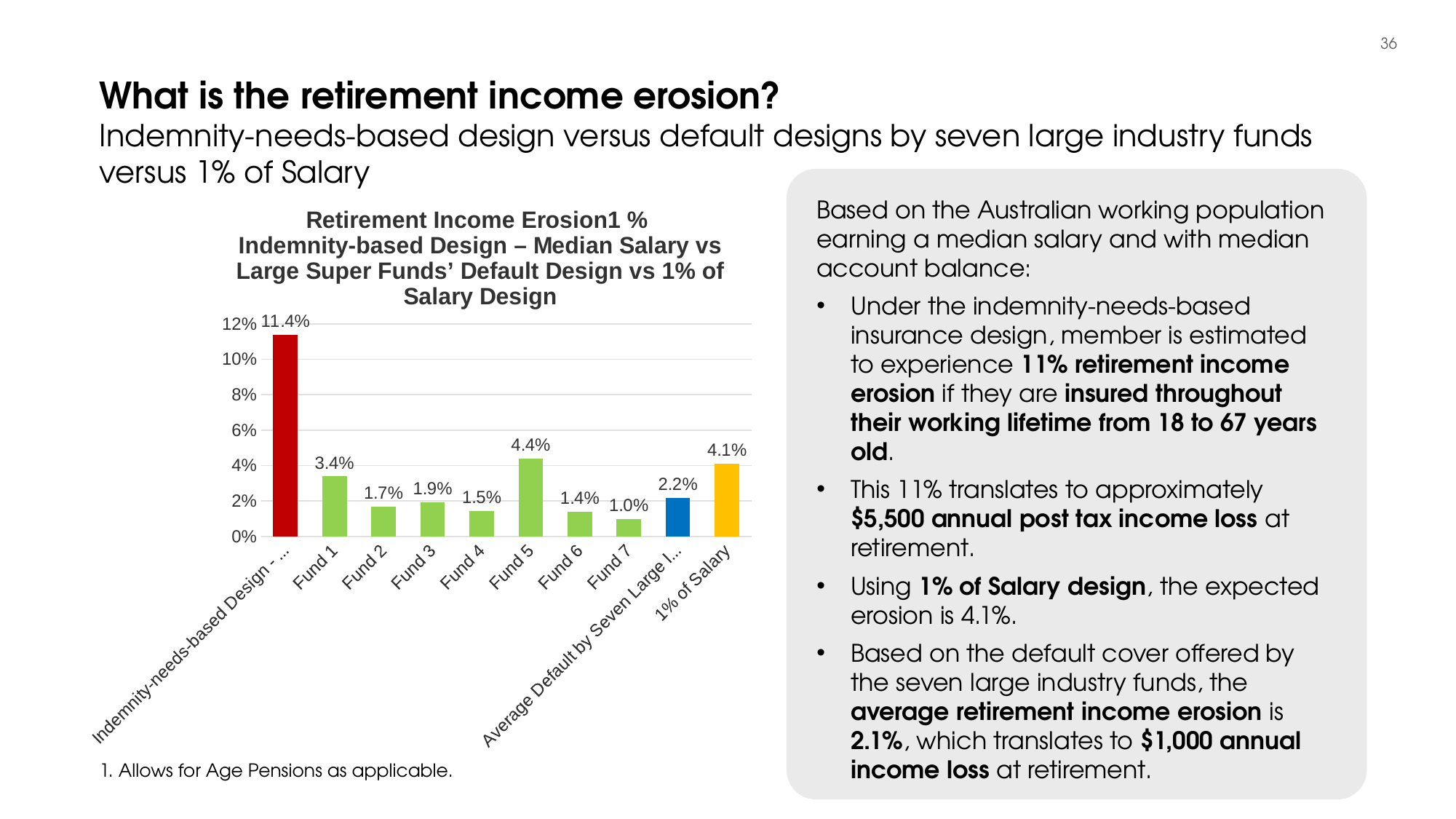

36
# What is the retirement income erosion? Indemnity-needs-based design versus default designs by seven large industry funds versus 1% of Salary
Based on the Australian working population earning a median salary and with median account balance:
Under the indemnity-needs-based insurance design, member is estimated to experience 11% retirement income erosion if they are insured throughout their working lifetime from 18 to 67 years old.
This 11% translates to approximately $5,500 annual post tax income loss at retirement.
Using 1% of Salary design, the expected erosion is 4.1%.
Based on the default cover offered by the seven large industry funds, the average retirement income erosion is 2.1%, which translates to $1,000 annual income loss at retirement.

### Chart: Retirement Income Erosion1 %
Indemnity-based Design – Median Salary vs Large Super Funds’ Default Design vs 1% of Salary Design

| Category |  |
|---|---|
| Indemnity-needs-based Design - Median Salary | 0.11372060068904255 |
| Fund 1 | 0.033904584749737454 |
| Fund 2 | 0.016983686211412552 |
| Fund 3 | 0.019277651701598897 |
| Fund 4 | 0.014502105770665907 |
| Fund 5 | 0.043900084798905836 |
| Fund 6 | 0.013989549538337864 |
| Fund 7 | 0.009927854607407971 |
| Average Default by Seven Large Industry Funds | 0.021783645339723785 |
| 1% of Salary | 0.041 |
1. Allows for Age Pensions as applicable.